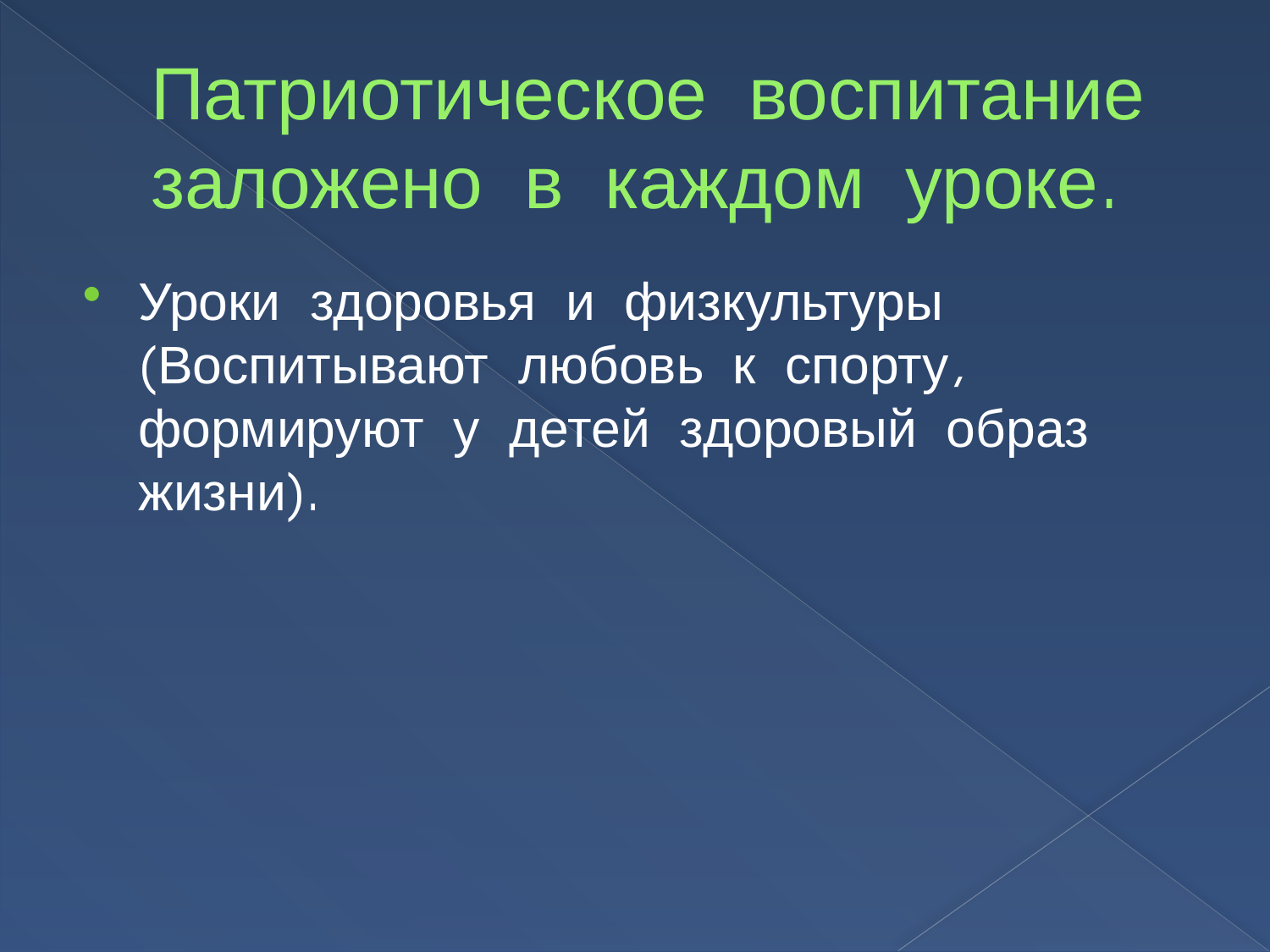

# Патриотическое  воспитание  заложено  в  каждом  уроке.
Уроки  здоровья  и  физкультуры (Воспитывают  любовь  к  спорту,  формируют  у  детей  здоровый  образ  жизни).